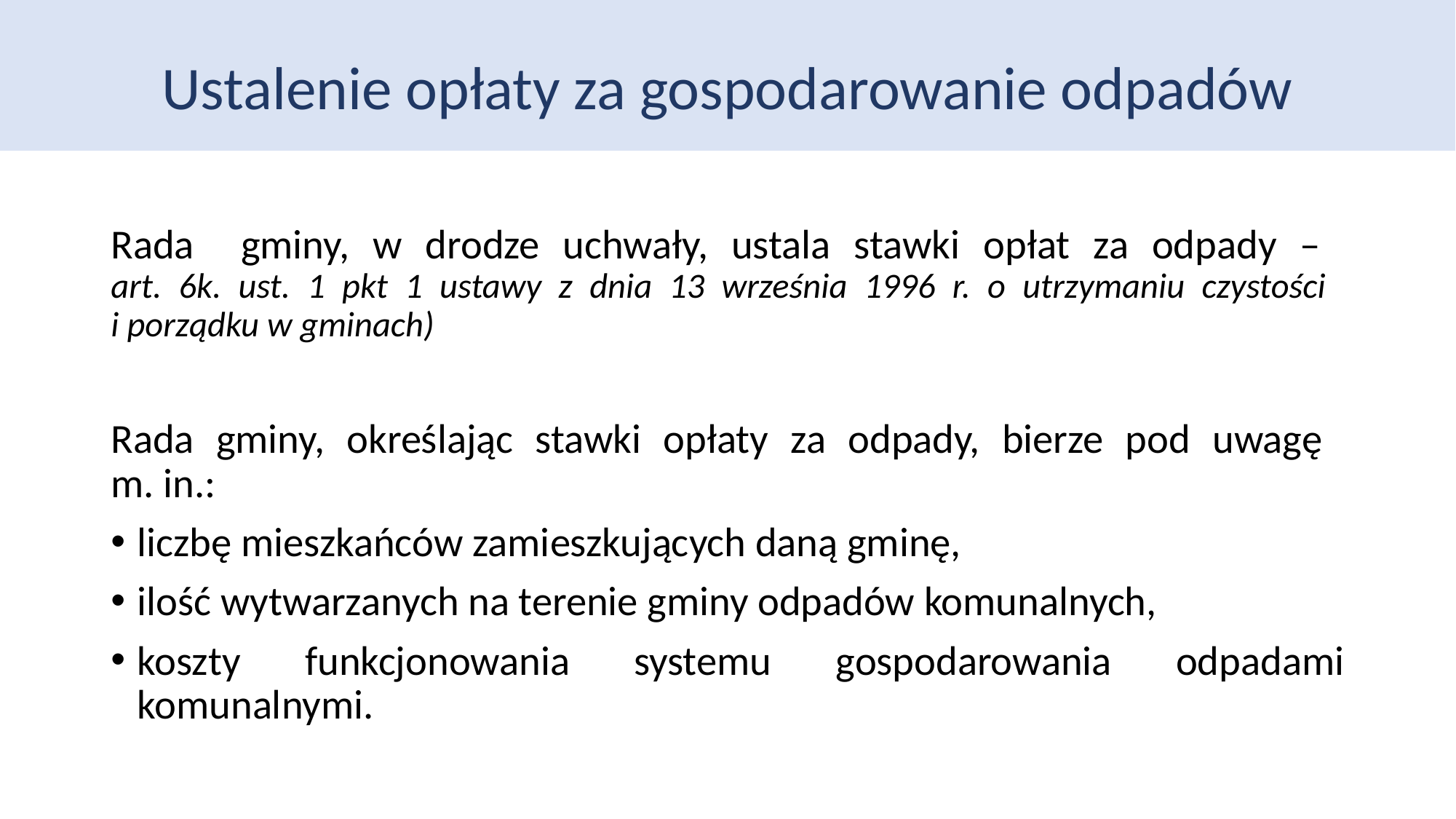

# Ustalenie opłaty za gospodarowanie odpadów
Rada  gminy, w drodze uchwały, ustala stawki opłat za odpady –
art. 6k. ust. 1 pkt 1 ustawy z dnia 13 września 1996 r. o utrzymaniu czystości
i porządku w gminach)

Rada gminy, określając stawki opłaty za odpady, bierze pod uwagę
m. in.:
liczbę mieszkańców zamieszkujących daną gminę,
ilość wytwarzanych na terenie gminy odpadów komunalnych,
koszty funkcjonowania systemu gospodarowania odpadami komunalnymi.